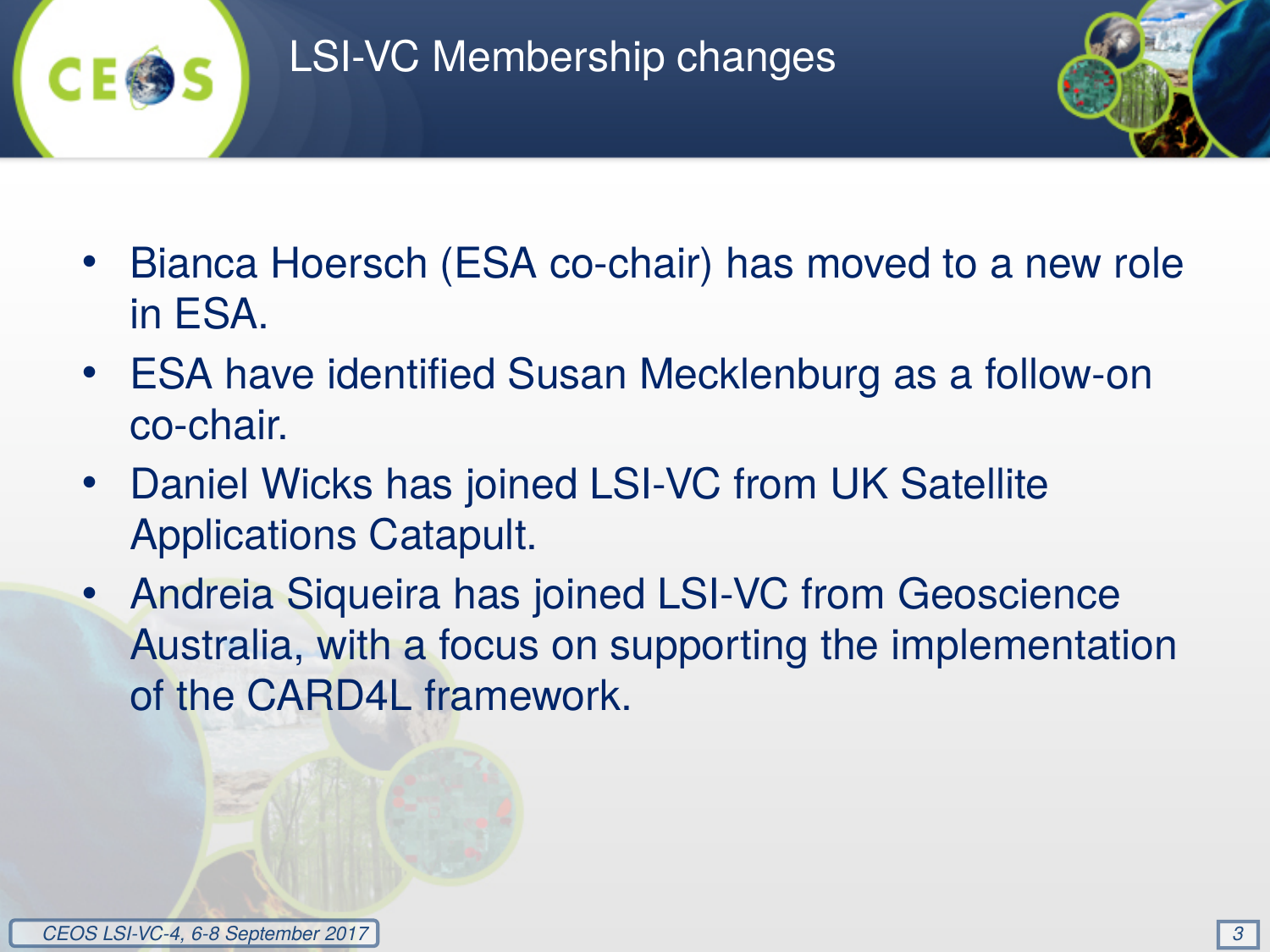

LSI-VC Membership changes
Bianca Hoersch (ESA co-chair) has moved to a new role in ESA.
ESA have identified Susan Mecklenburg as a follow-on co-chair.
Daniel Wicks has joined LSI-VC from UK Satellite Applications Catapult.
Andreia Siqueira has joined LSI-VC from Geoscience Australia, with a focus on supporting the implementation of the CARD4L framework.
3